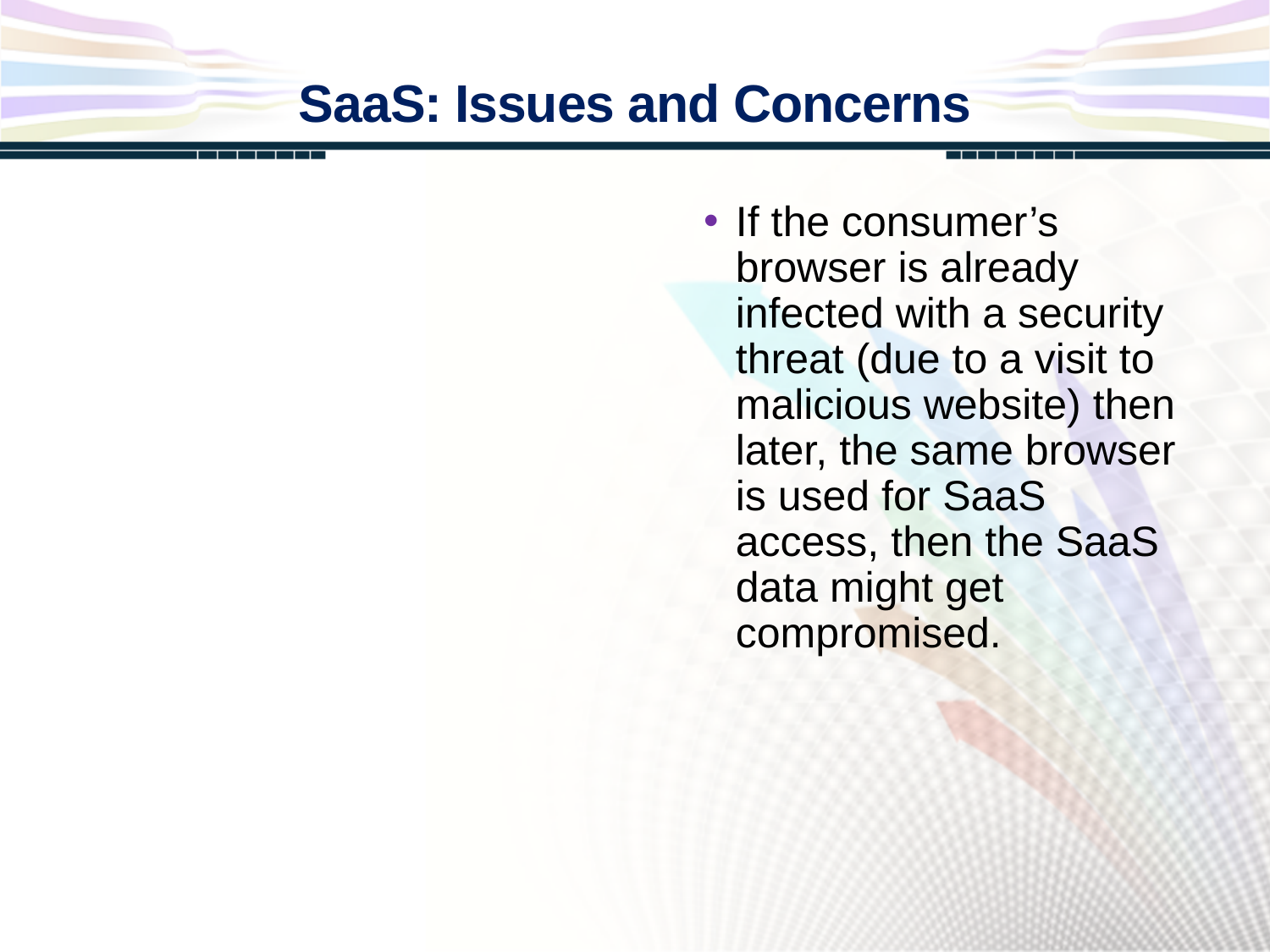

SaaS: Issues and Concerns
If the consumer’s browser is already infected with a security threat (due to a visit to malicious website) then later, the same browser is used for SaaS access, then the SaaS data might get compromised.